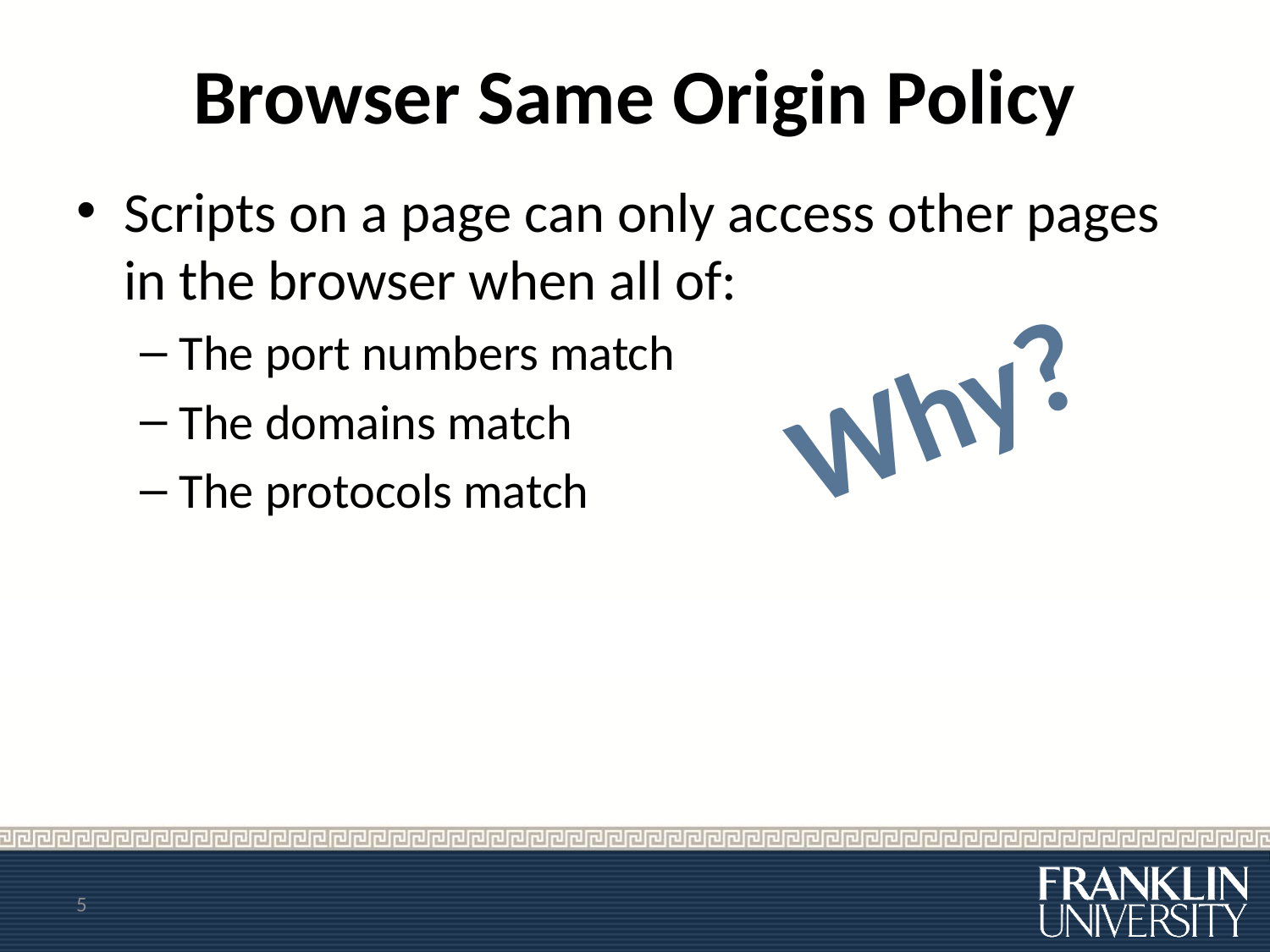

# Browser Same Origin Policy
Scripts on a page can only access other pages in the browser when all of:
The port numbers match
The domains match
The protocols match
Why?
5